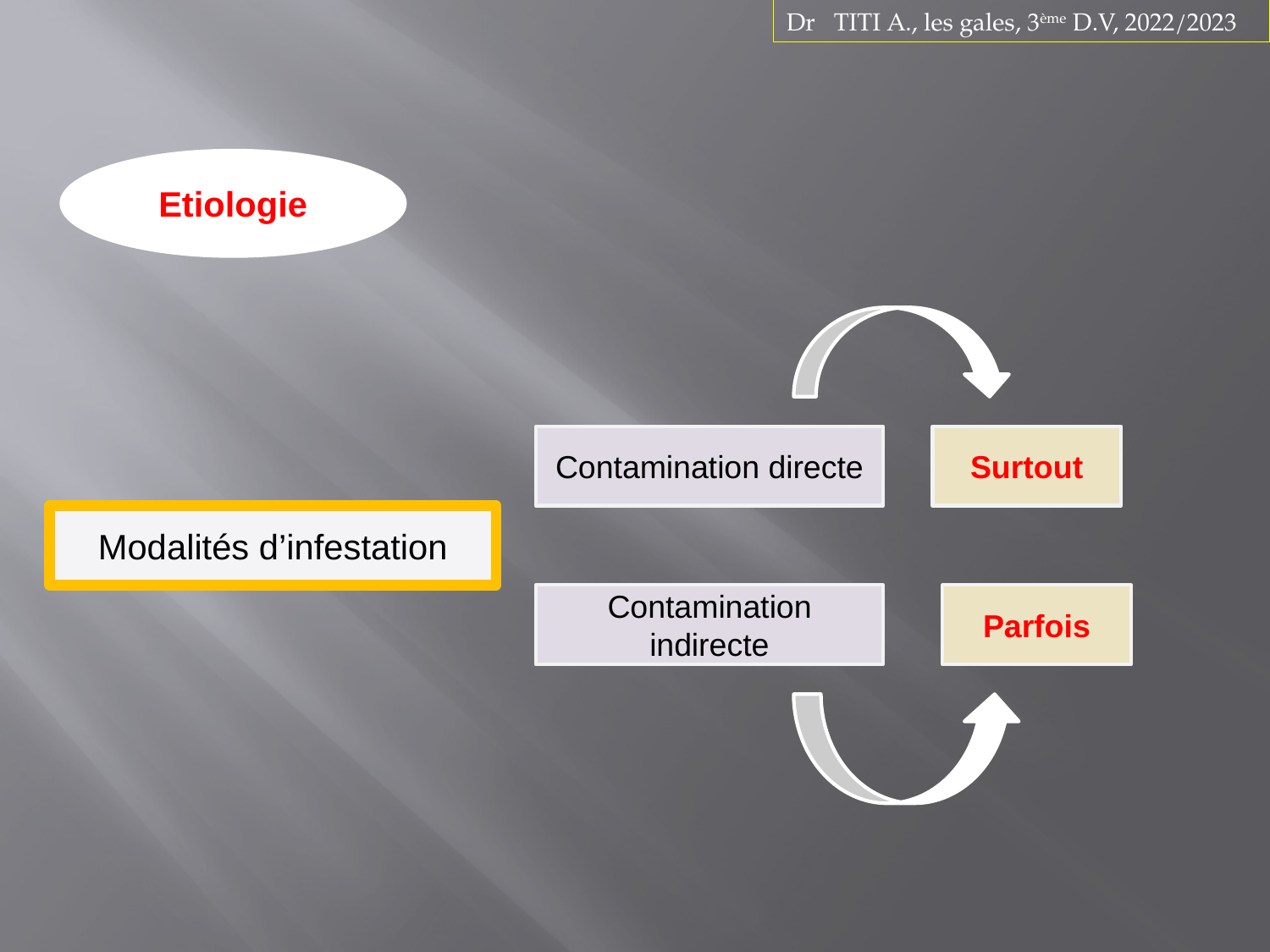

Dr   TITI A., les gales, 3ème D.V, 2022/2023
Etiologie

Contamination directe
Surtout
Modalités d’infestation
Contamination indirecte
Parfois